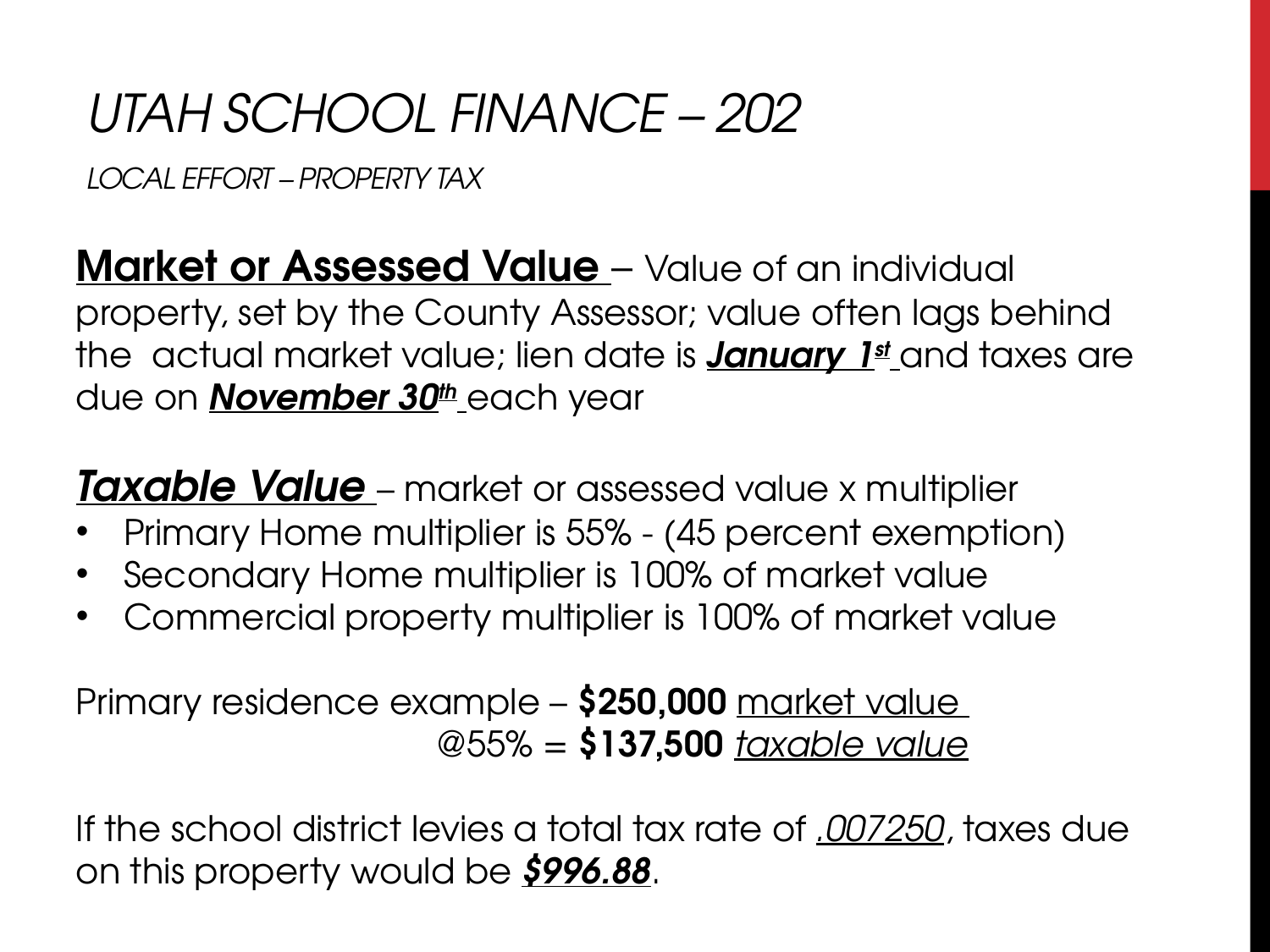

# Utah School Finance – 202 local effort – property tax
Market or Assessed Value – Value of an individual property, set by the County Assessor; value often lags behind the  actual market value; lien date is January 1st and taxes are due on November 30th each year

Taxable Value – market or assessed value x multiplier
Primary Home multiplier is 55% - (45 percent exemption)
Secondary Home multiplier is 100% of market value
Commercial property multiplier is 100% of market value

Primary residence example – $250,000 market value
                                     @55% = $137,500 taxable value

If the school district levies a total tax rate of .007250, taxes due on this property would be $996.88.